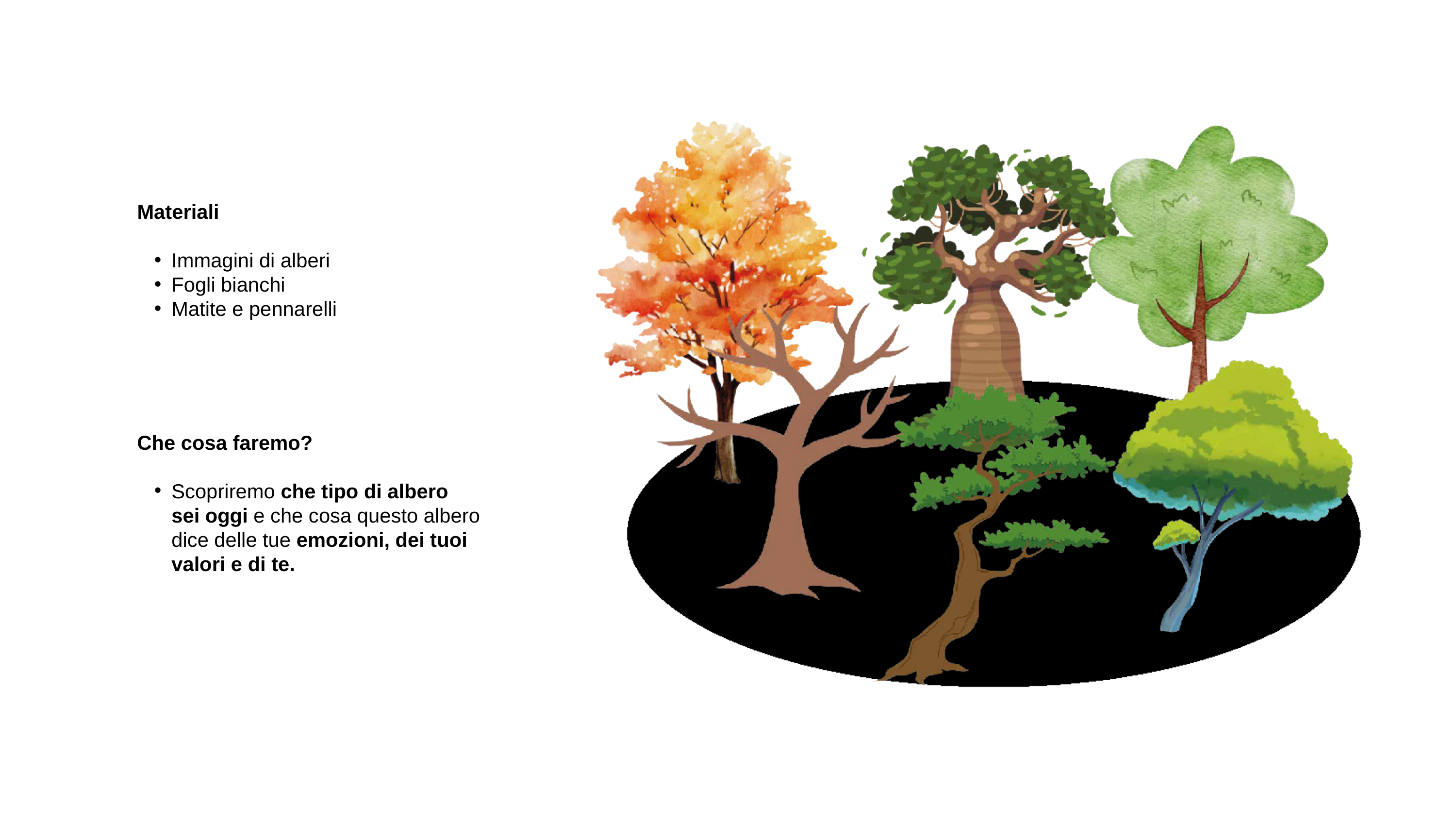

Materiali

Immagini di alberi
Fogli bianchi
Matite e pennarelli
Che cosa faremo?

Scopriremo che tipo di albero sei oggi e che cosa questo albero dice delle tue emozioni, dei tuoi valori e di te.